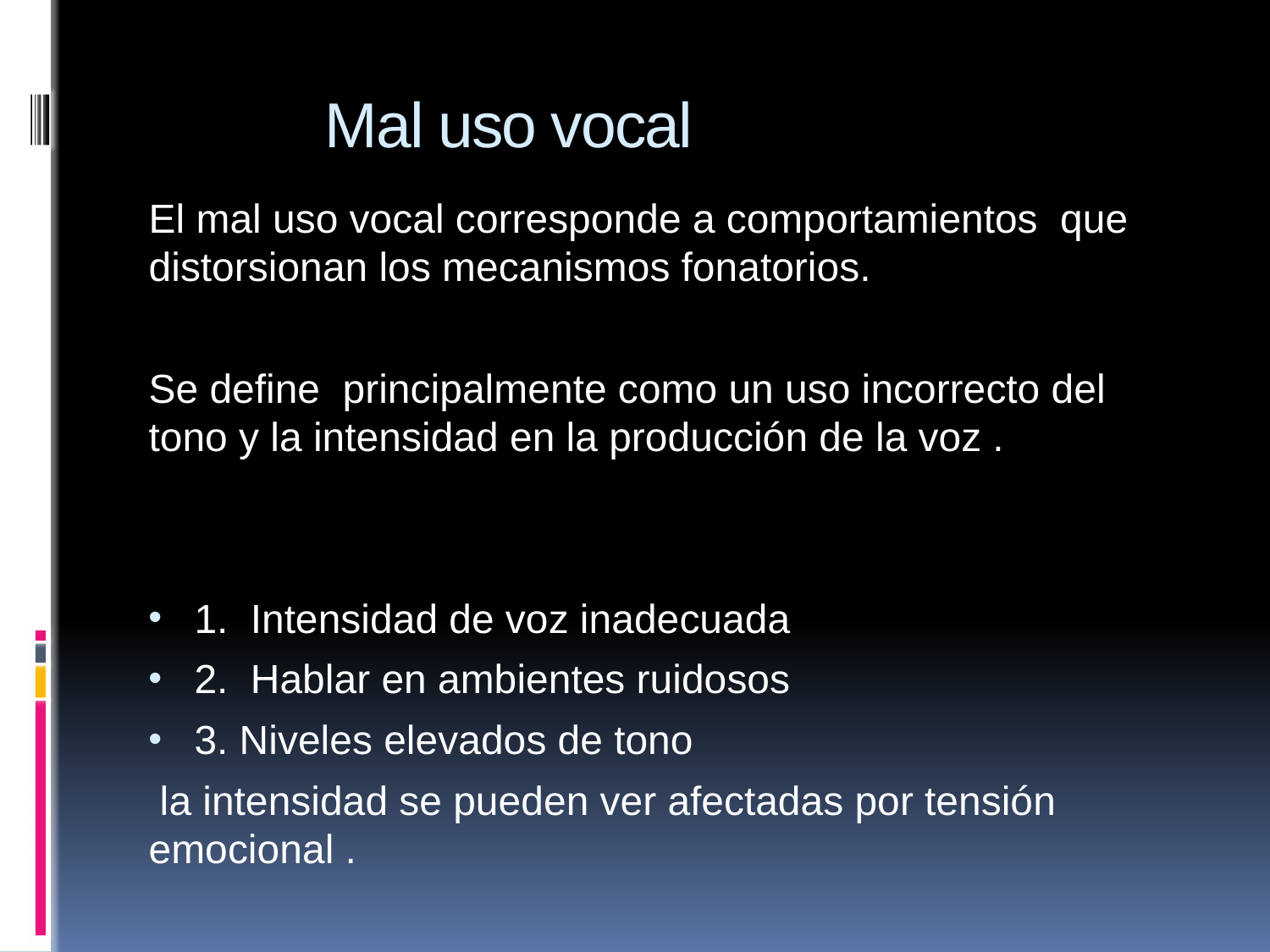

# Mal uso vocal
El mal uso vocal corresponde a comportamientos  que distorsionan los mecanismos fonatorios.

Se define  principalmente como un uso incorrecto del tono y la intensidad en la producción de la voz .

1.  Intensidad de voz inadecuada
2.  Hablar en ambientes ruidosos
3. Niveles elevados de tono
 la intensidad se pueden ver afectadas por tensión emocional .